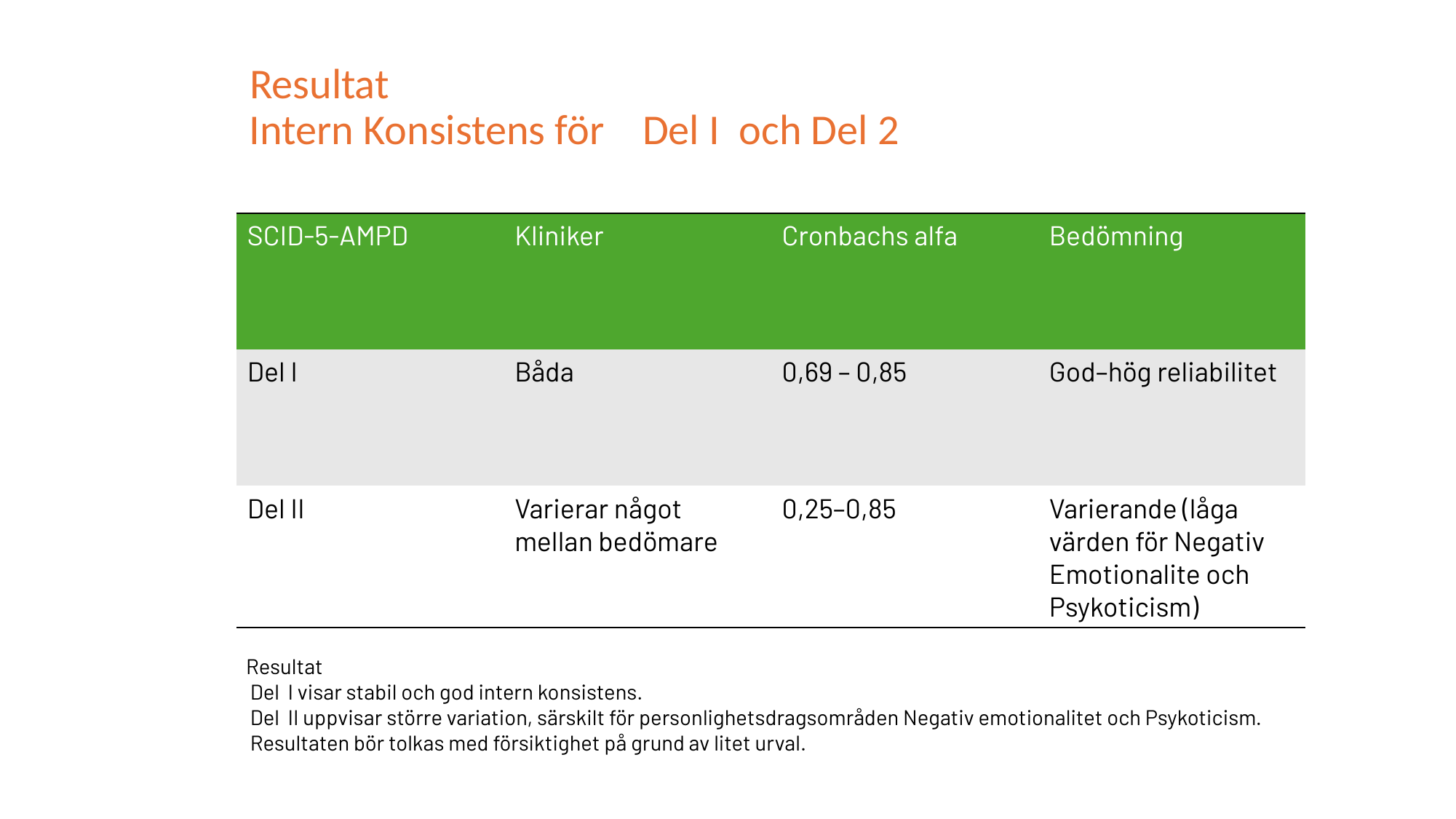

# Resultat Intern Konsistens för    Del I  och Del 2
| SCID-5-AMPD | Kliniker | Cronbachs alfa | Bedömning |
| --- | --- | --- | --- |
| Del I | Båda | 0,69 – 0,85 | God–hög reliabilitet |
| Del II | Varierar något mellan bedömare | 0,25–0,85 | Varierande (låga värden för Negativ Emotionalite och Psykoticism) |

Resultat
 Del  I visar stabil och god intern konsistens.
 Del  II uppvisar större variation, särskilt för personlighetsdragsområden Negativ emotionalitet och Psykoticism.
 Resultaten bör tolkas med försiktighet på grund av litet urval.